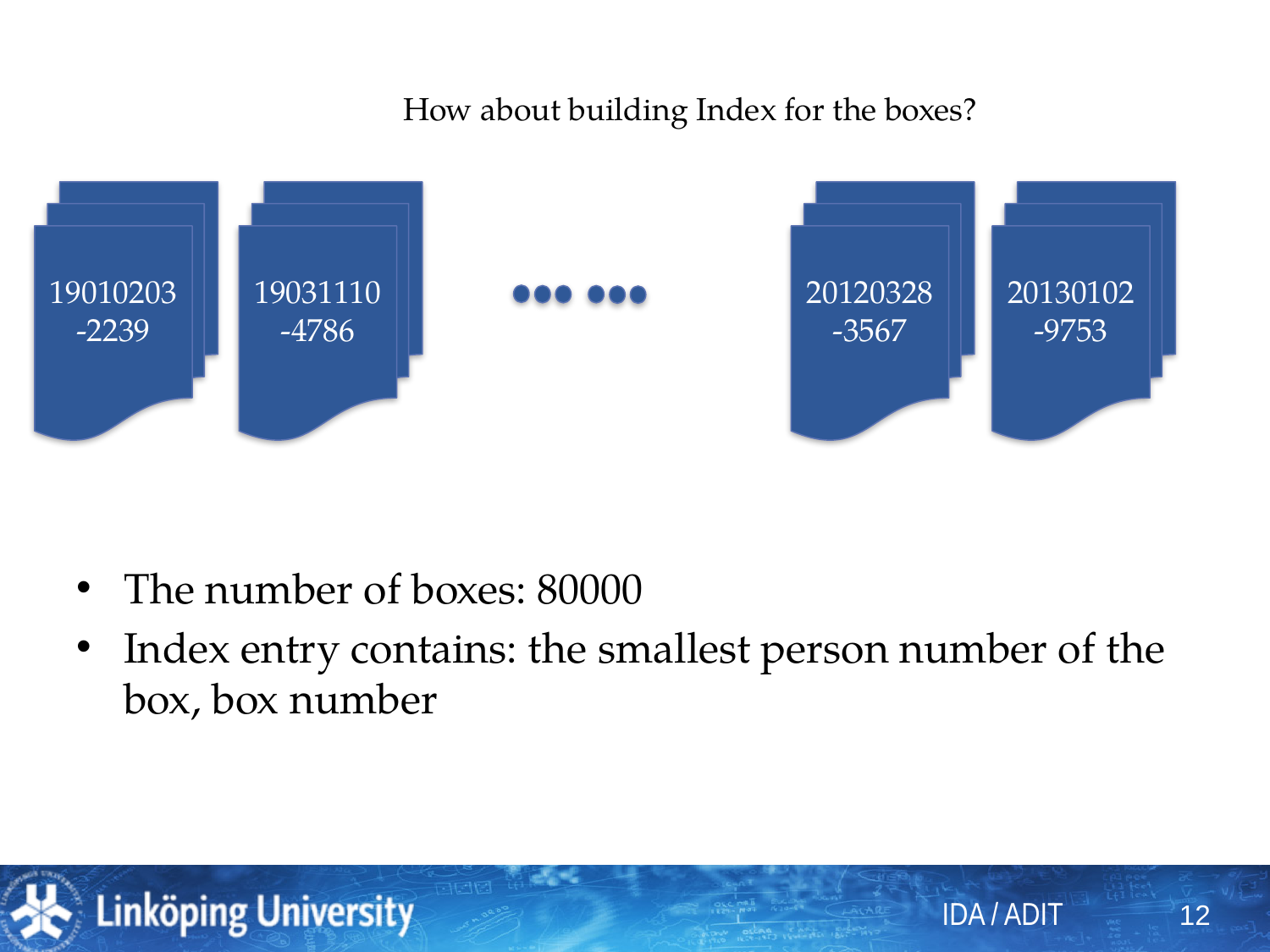

How about building Index for the boxes?
19010203-2239

19031110-4786

20120328-3567

20130102-9753

The number of boxes: 80000
Index entry contains: the smallest person number of the box, box number

12